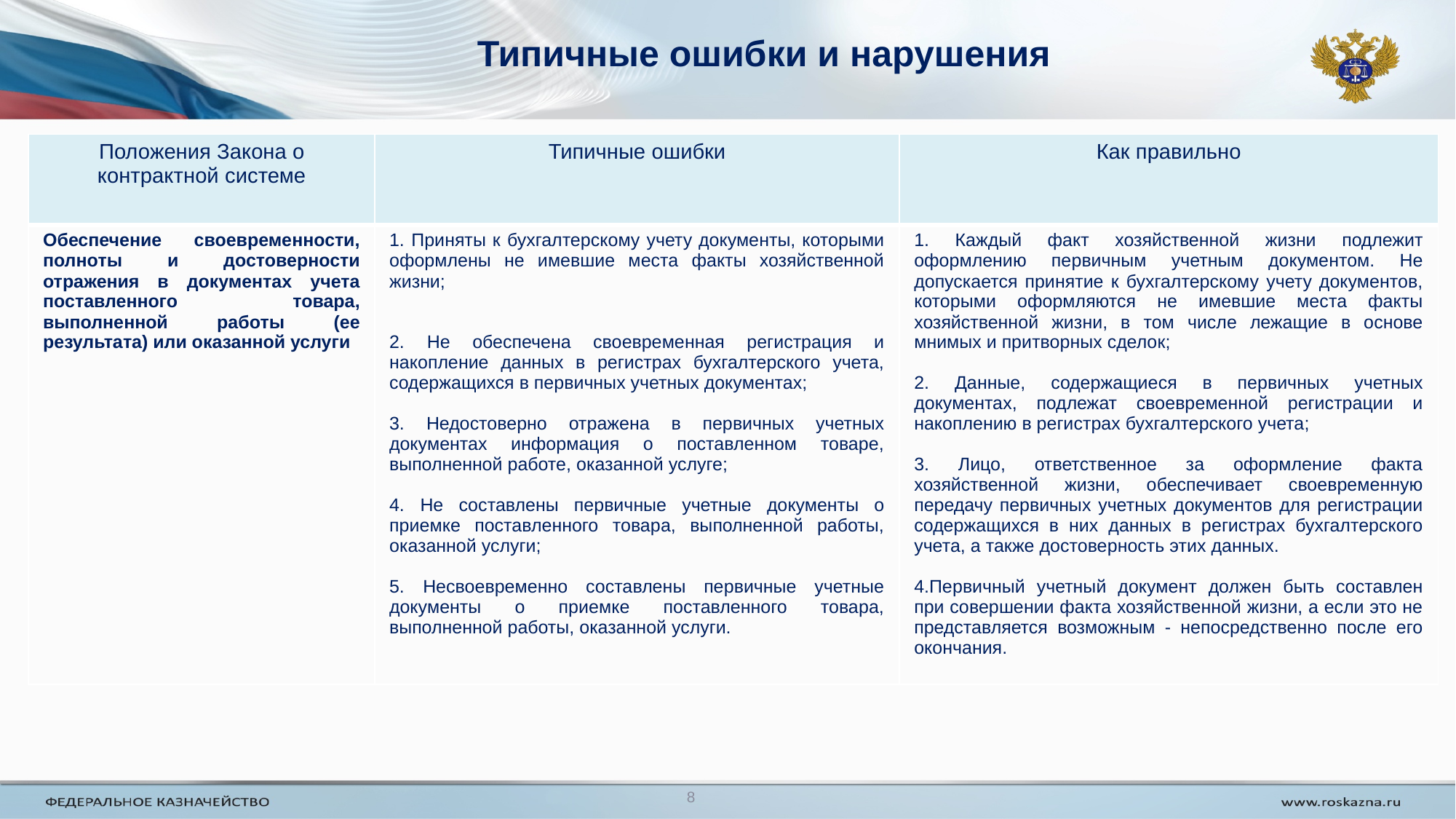

# Типичные ошибки и нарушения
| Положения Закона о контрактной системе | Типичные ошибки | Как правильно |
| --- | --- | --- |
| Обеспечение своевременности, полноты и достоверности отражения в документах учета поставленного товара, выполненной работы (ее результата) или оказанной услуги | Приняты к бухгалтерскому учету документы, которыми оформлены не имевшие места факты хозяйственной жизни; Не обеспечена своевременная регистрация и накопление данных в регистрах бухгалтерского учета, содержащихся в первичных учетных документах; Недостоверно отражена в первичных учетных документах информация о поставленном товаре, выполненной работе, оказанной услуге; Не составлены первичные учетные документы о приемке поставленного товара, выполненной работы, оказанной услуги; Несвоевременно составлены первичные учетные документы о приемке поставленного товара, выполненной работы, оказанной услуги. | Каждый факт хозяйственной жизни подлежит оформлению первичным учетным документом. Не допускается принятие к бухгалтерскому учету документов, которыми оформляются не имевшие места факты хозяйственной жизни, в том числе лежащие в основе мнимых и притворных сделок; Данные, содержащиеся в первичных учетных документах, подлежат своевременной регистрации и накоплению в регистрах бухгалтерского учета; Лицо, ответственное за оформление факта хозяйственной жизни, обеспечивает своевременную передачу первичных учетных документов для регистрации содержащихся в них данных в регистрах бухгалтерского учета, а также достоверность этих данных. Первичный учетный документ должен быть составлен при совершении факта хозяйственной жизни, а если это не представляется возможным - непосредственно после его окончания. |
8